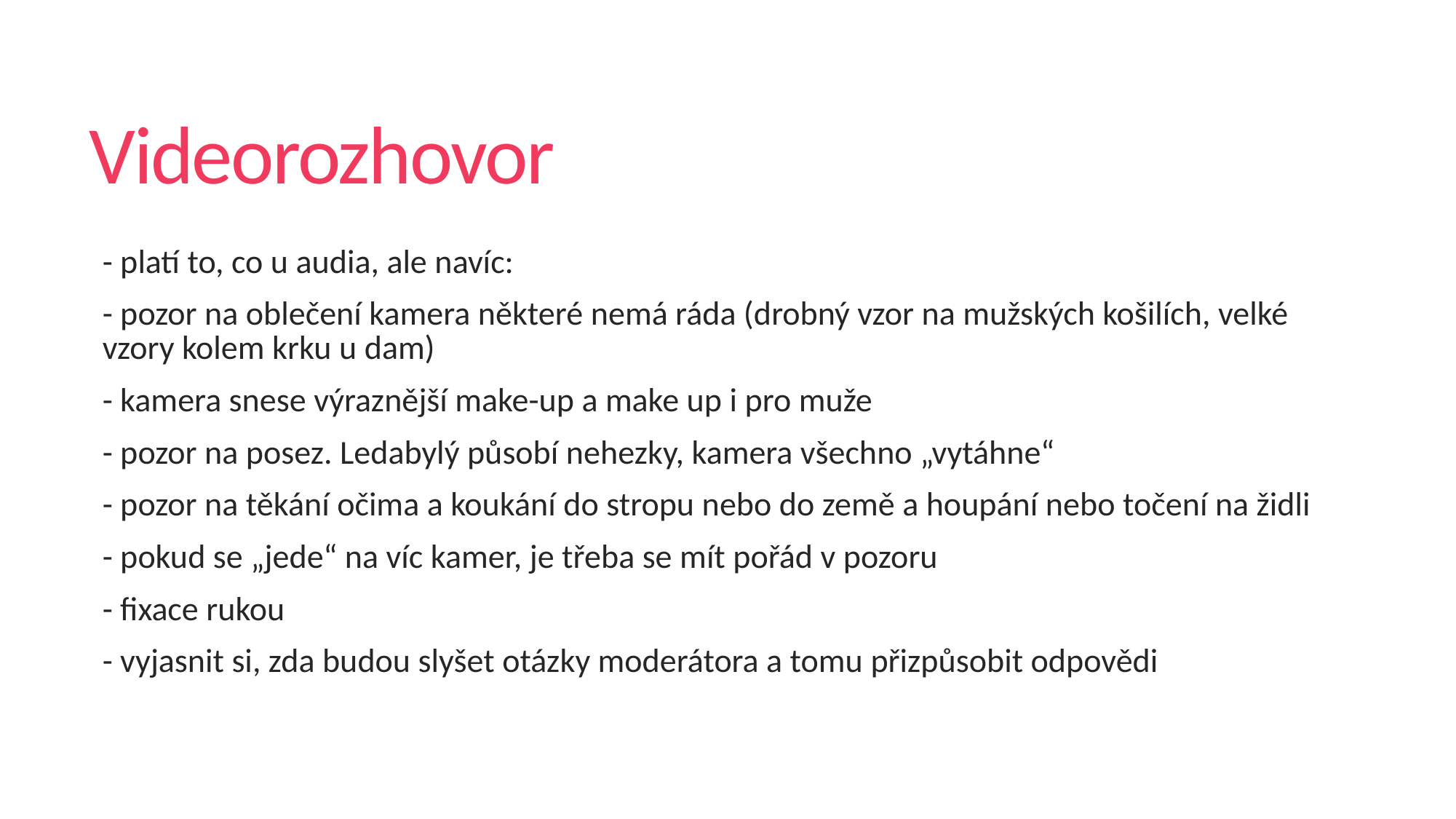

# Videorozhovor
- platí to, co u audia, ale navíc:
- pozor na oblečení kamera některé nemá ráda (drobný vzor na mužských košilích, velké vzory kolem krku u dam)
- kamera snese výraznější make-up a make up i pro muže
- pozor na posez. Ledabylý působí nehezky, kamera všechno „vytáhne“
- pozor na těkání očima a koukání do stropu nebo do země a houpání nebo točení na židli
- pokud se „jede“ na víc kamer, je třeba se mít pořád v pozoru
- fixace rukou
- vyjasnit si, zda budou slyšet otázky moderátora a tomu přizpůsobit odpovědi